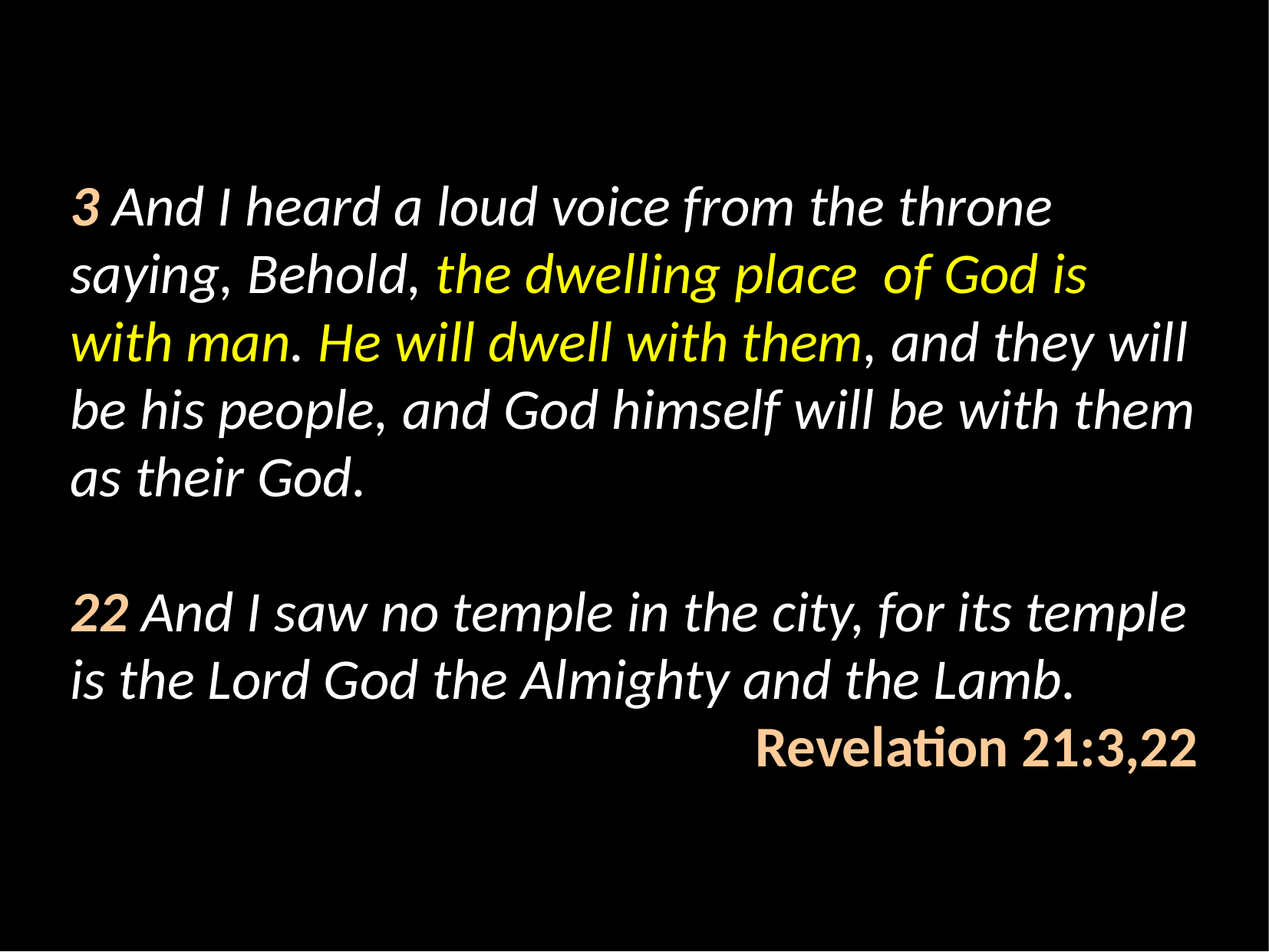

3 And I heard a loud voice from the throne saying, Behold, the dwelling place  of God is with man. He will dwell with them, and they will be his people, and God himself will be with them as their God.

22 And I saw no temple in the city, for its temple is the Lord God the Almighty and the Lamb.
Revelation 21:3,22